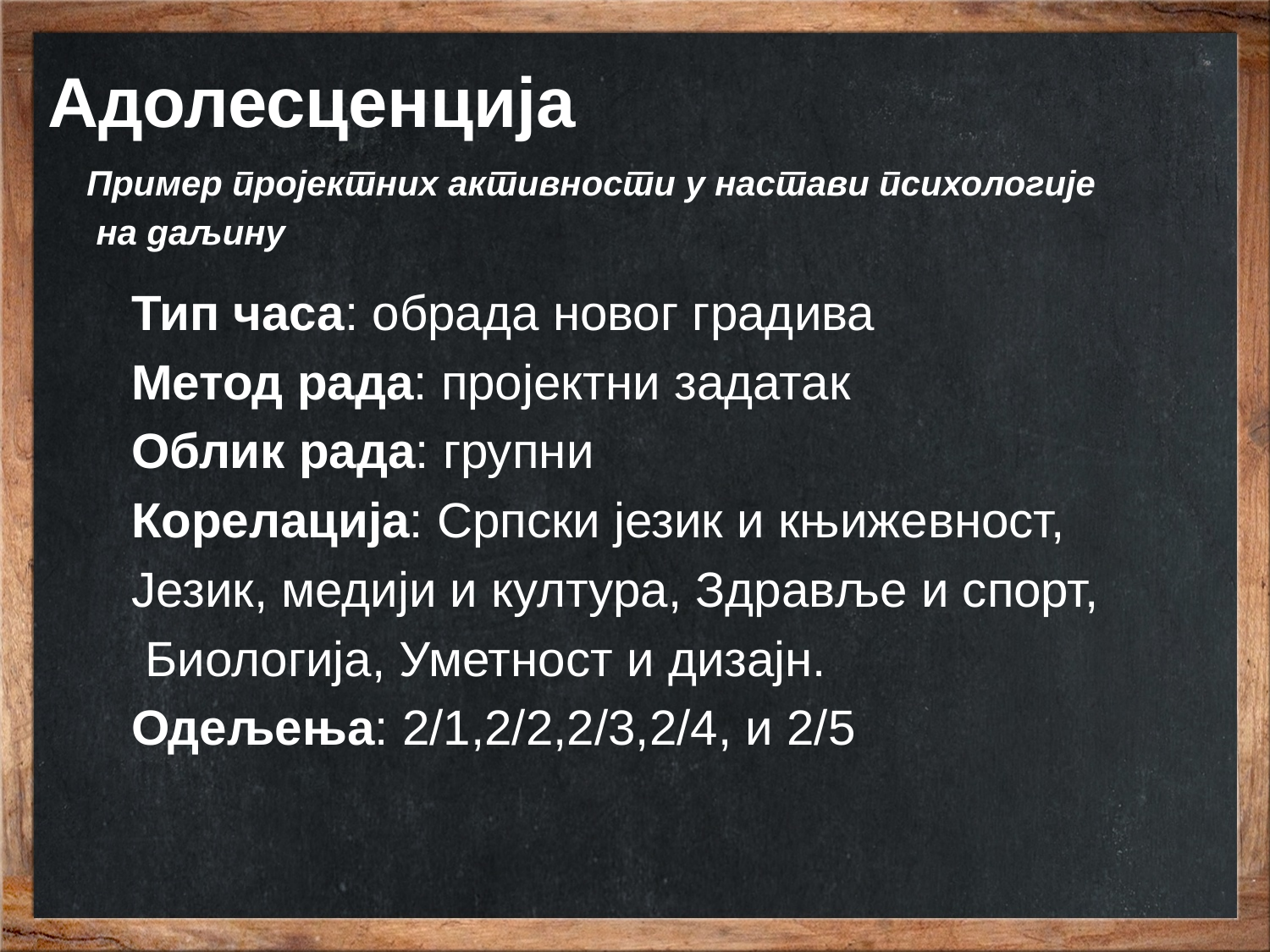

# Адолесценција
Пример пројектних активности у настави психологије
 на даљину
Тип часа: обрада новог градива
Метод рада: пројектни задатак
Облик рада: групни
Корелација: Српски језик и књижевност,
Језик, медији и култура, Здравље и спорт,
 Биологија, Уметност и дизајн.
Одељења: 2/1,2/2,2/3,2/4, и 2/5